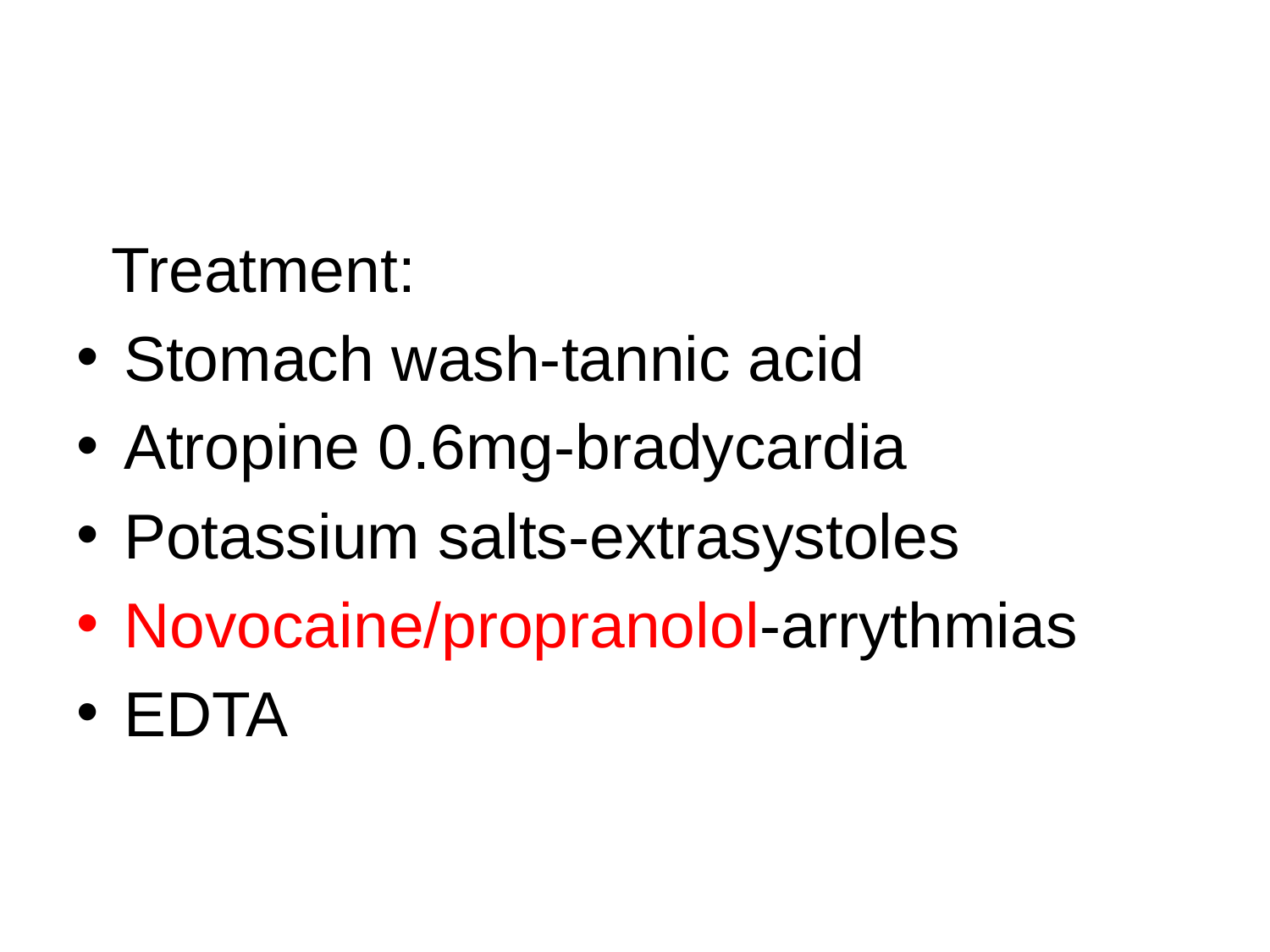

Treatment:
Stomach wash-tannic acid
Atropine 0.6mg-bradycardia
Potassium salts-extrasystoles
Novocaine/propranolol-arrythmias
EDTA